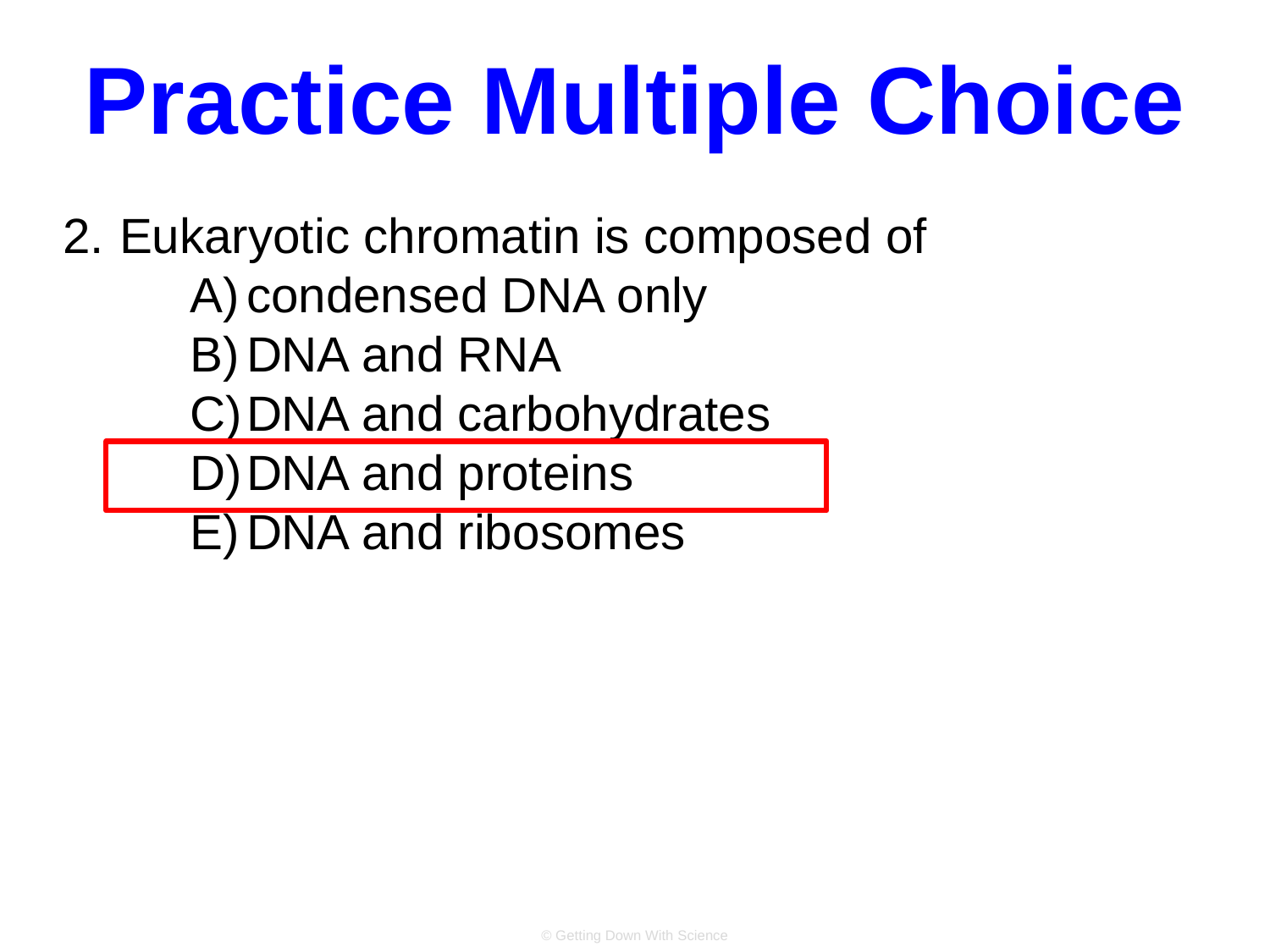

# Practice Multiple Choice
Eukaryotic chromatin is composed of
condensed DNA only
DNA and RNA
DNA and carbohydrates
DNA and proteins
DNA and ribosomes